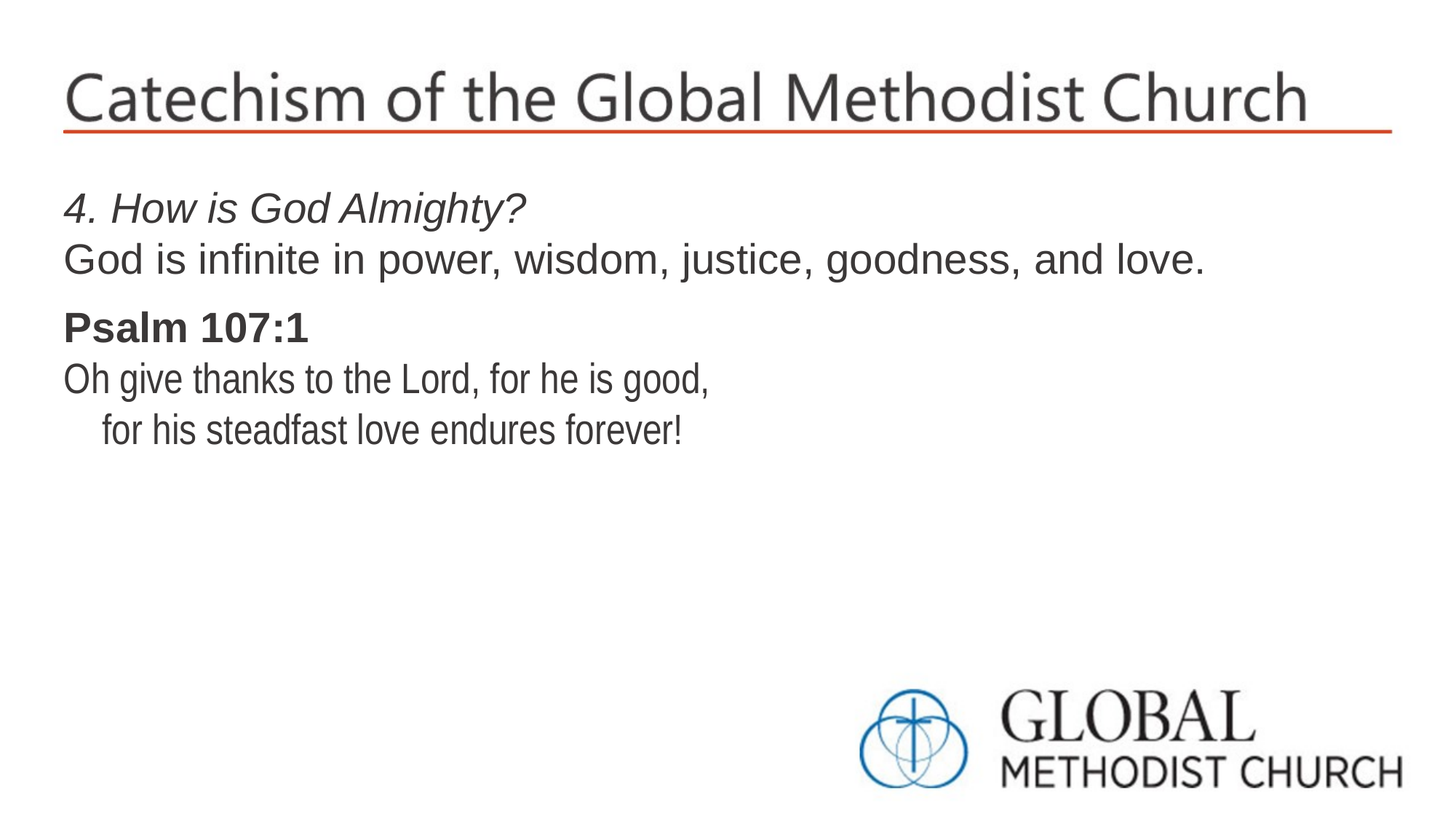

4. How is God Almighty?
God is infinite in power, wisdom, justice, goodness, and love.
Psalm 107:1
Oh give thanks to the Lord, for he is good,
    for his steadfast love endures forever!